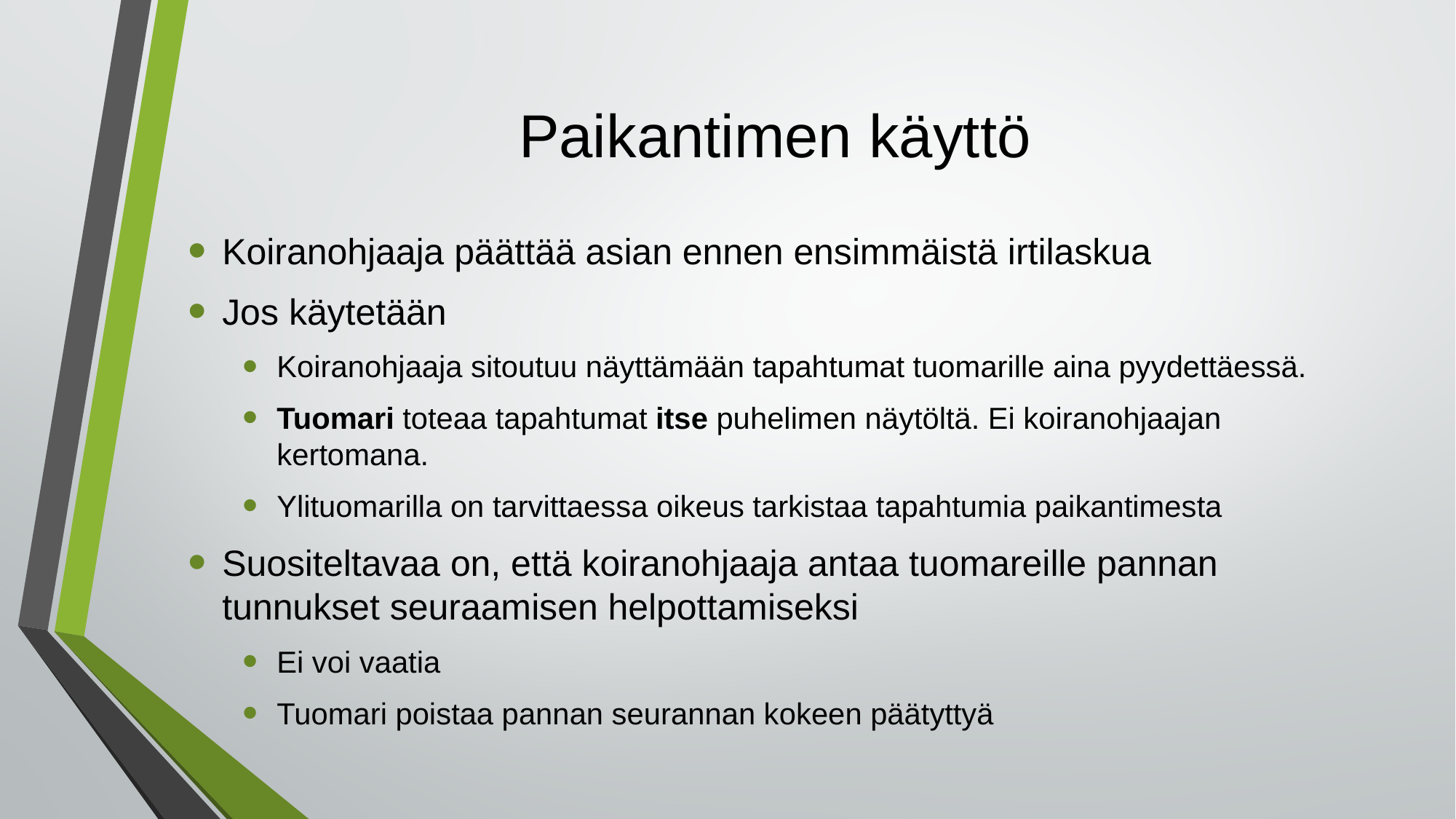

# Paikantimen käyttö
Koiranohjaaja päättää asian ennen ensimmäistä irtilaskua
Jos käytetään
Koiranohjaaja sitoutuu näyttämään tapahtumat tuomarille aina pyydettäessä.
Tuomari toteaa tapahtumat itse puhelimen näytöltä. Ei koiranohjaajan kertomana.
Ylituomarilla on tarvittaessa oikeus tarkistaa tapahtumia paikantimesta
Suositeltavaa on, että koiranohjaaja antaa tuomareille pannan tunnukset seuraamisen helpottamiseksi
Ei voi vaatia
Tuomari poistaa pannan seurannan kokeen päätyttyä